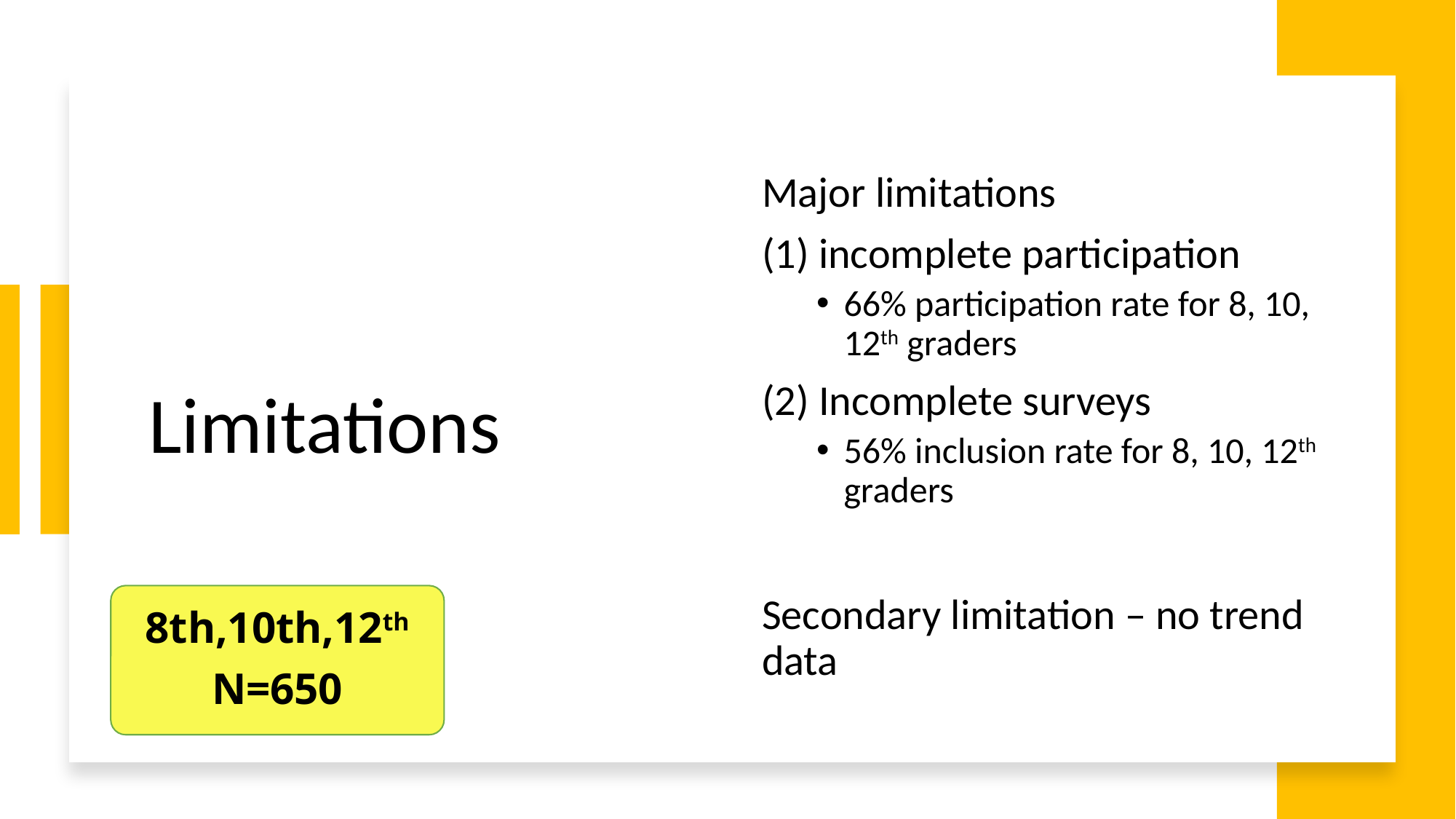

# Limitations
Major limitations
(1) incomplete participation
66% participation rate for 8, 10, 12th graders
(2) Incomplete surveys
56% inclusion rate for 8, 10, 12th graders

Secondary limitation – no trend data

8th,10th,12th
N=650